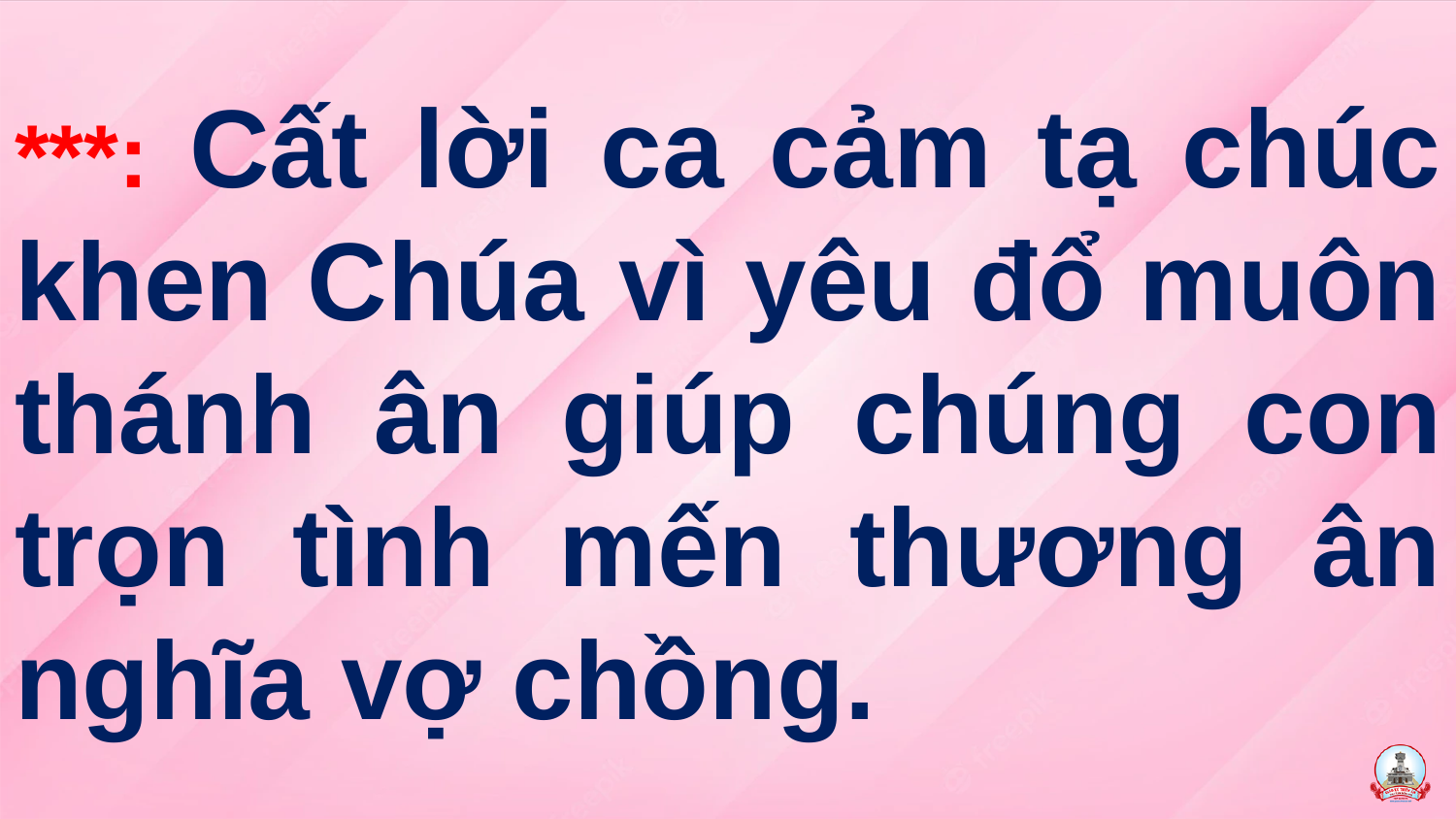

# ***: Cất lời ca cảm tạ chúc khen Chúa vì yêu đổ muôn thánh ân giúp chúng con trọn tình mến thương ân nghĩa vợ chồng.